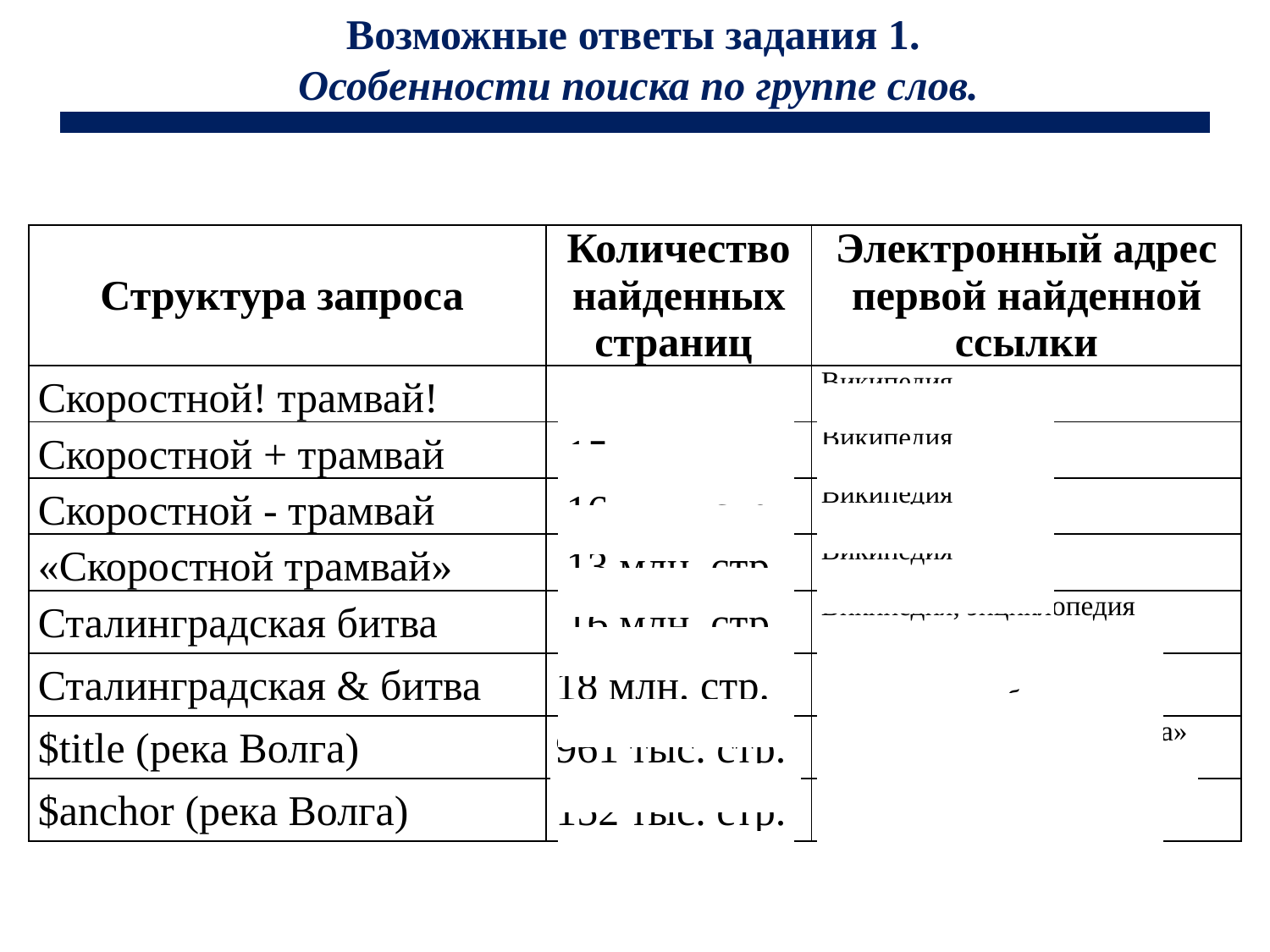

Возможные ответы задания 1.
Особенности поиска по группе слов.
| Структура запроса | Количество найденных страниц | Электронный адрес первой найденной ссылки |
| --- | --- | --- |
| Скоростной! трамвай! | 16 млн. стр. | Википедия |
| Скоростной + трамвай | 15 млн. стр. | Википедия |
| Скоростной - трамвай | 16 млн. стр. | Википедия |
| «Скоростной трамвай» | 13 млн. стр. | Википедия |
| Сталинградская битва | 16 млн. стр. | Википедия, энциклопедия министерства обороны |
| Сталинградская & битва | 18 млн. стр. | Википедия, энциклопедия министерства обороны |
| $title (река Волга) | 961 тыс. стр. | Энциклопедия «Вокруг света» |
| $anchor (река Волга) | 152 тыс. стр. | Судоходство на Волге |